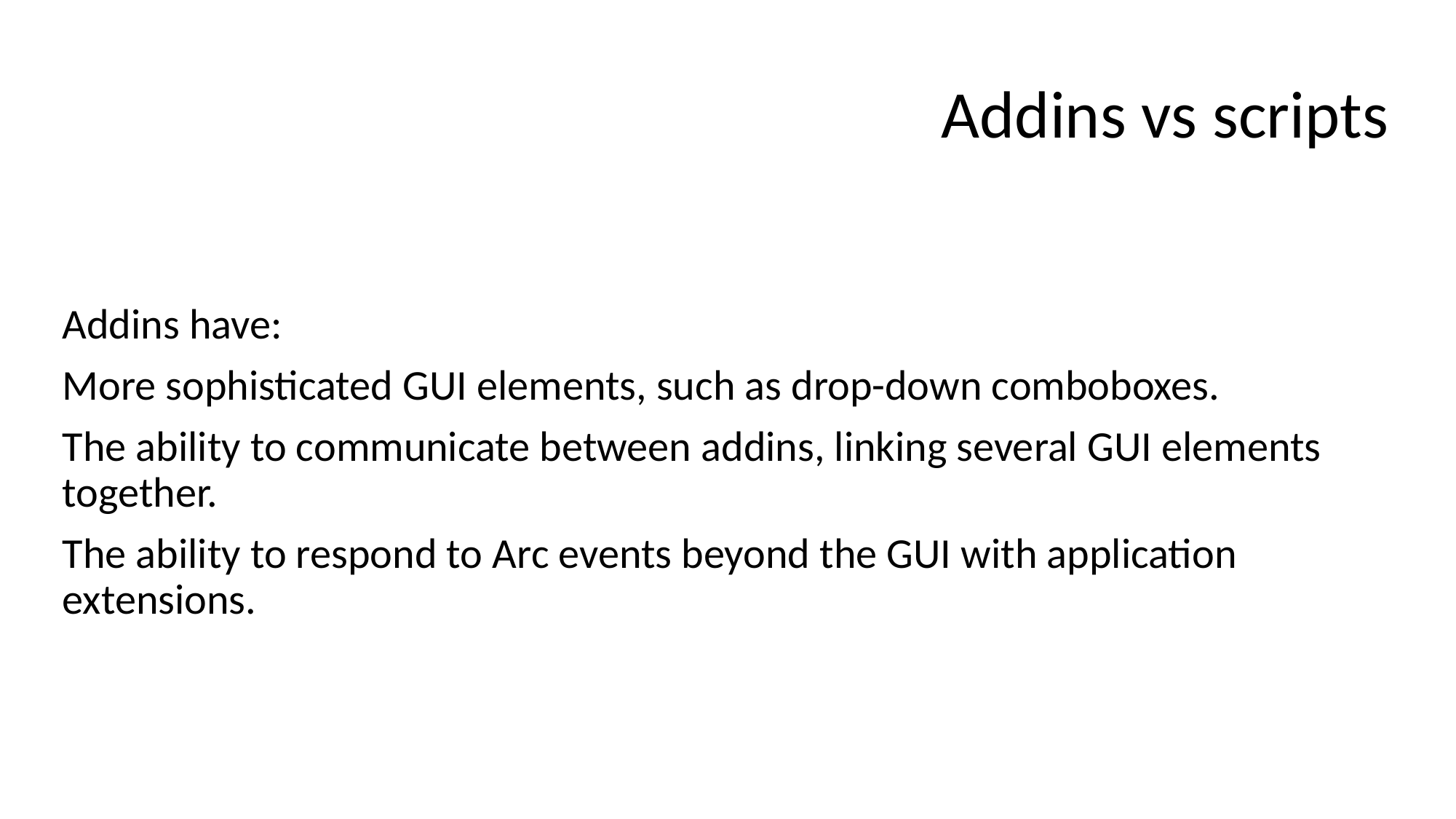

# Addins vs scripts
Addins have:
More sophisticated GUI elements, such as drop-down comboboxes.
The ability to communicate between addins, linking several GUI elements together.
The ability to respond to Arc events beyond the GUI with application extensions.